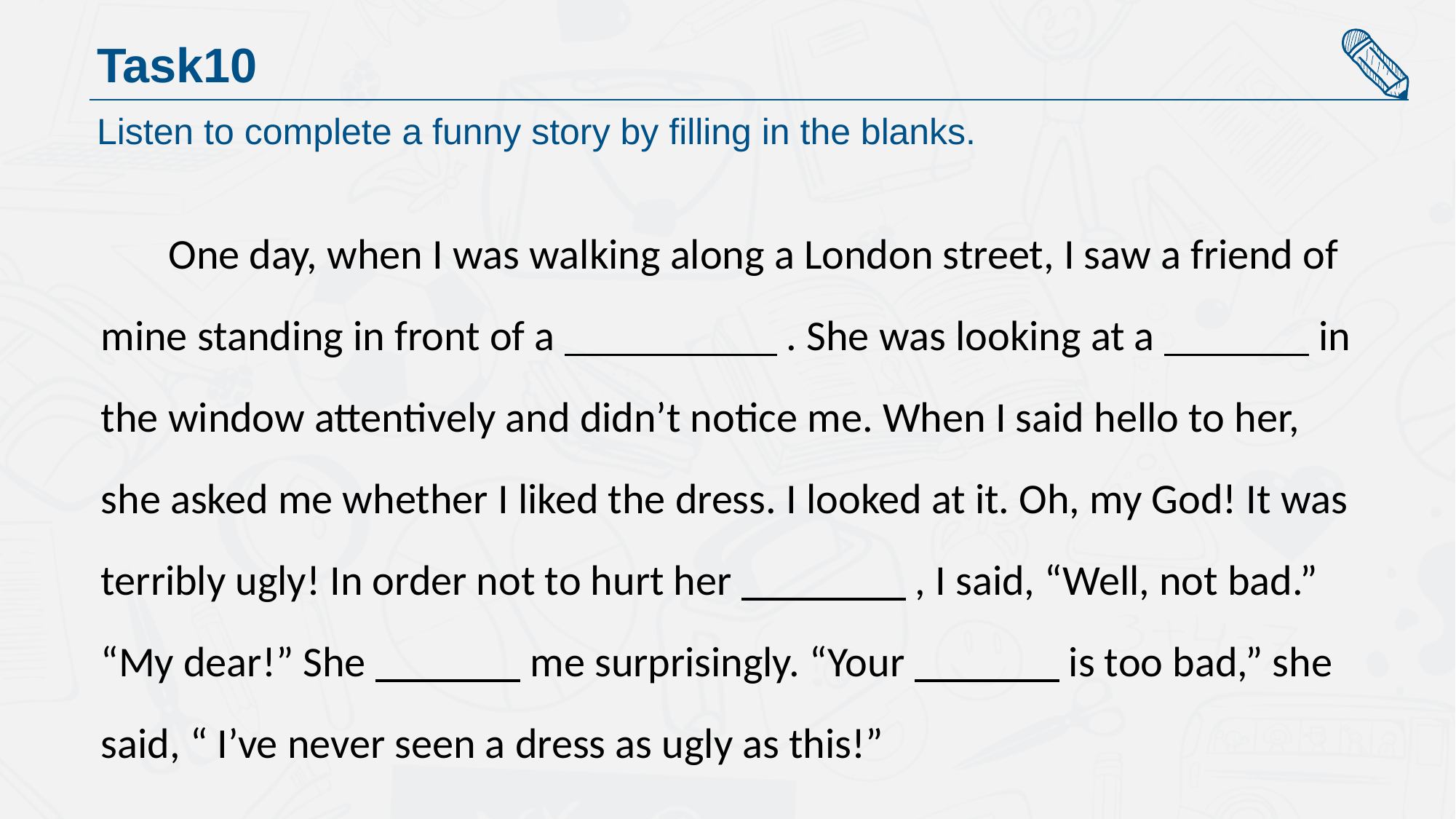

Task10
Listen to complete a funny story by filling in the blanks.
       One day, when I was walking along a London street, I saw a friend of mine standing in front of a                        . She was looking at a                 in the window attentively and didn’t notice me. When I said hello to her, she asked me whether I liked the dress. I looked at it. Oh, my God! It was terribly ugly! In order not to hurt her                   , I said, “Well, not bad.” “My dear!” She                 me surprisingly. “Your                 is too bad,” she said, “ I’ve never seen a dress as ugly as this!”